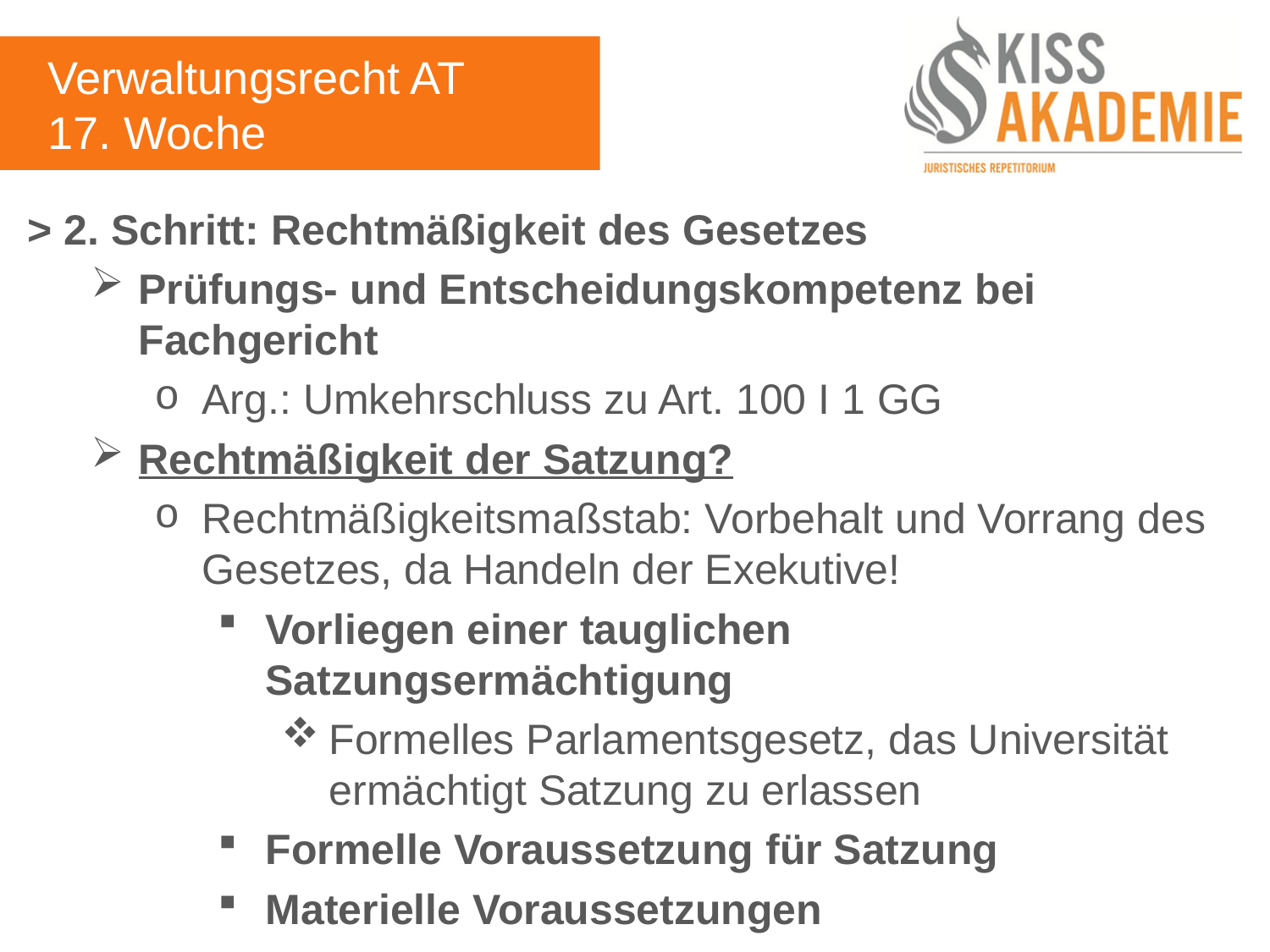

Verwaltungsrecht AT
17. Woche
> 2. Schritt: Rechtmäßigkeit des Gesetzes
Prüfungs- und Entscheidungskompetenz bei Fachgericht
Arg.: Umkehrschluss zu Art. 100 I 1 GG
Rechtmäßigkeit der Satzung?
Rechtmäßigkeitsmaßstab: Vorbehalt und Vorrang des Gesetzes, da Handeln der Exekutive!
Vorliegen einer tauglichen Satzungsermächtigung
Formelles Parlamentsgesetz, das Universität ermächtigt Satzung zu erlassen
Formelle Voraussetzung für Satzung
Materielle Voraussetzungen
Rechtsfolge: Kein Verstoß gegen höherrangiges Recht
Grundrechtsverletzung durch Inhalt der Satzung?